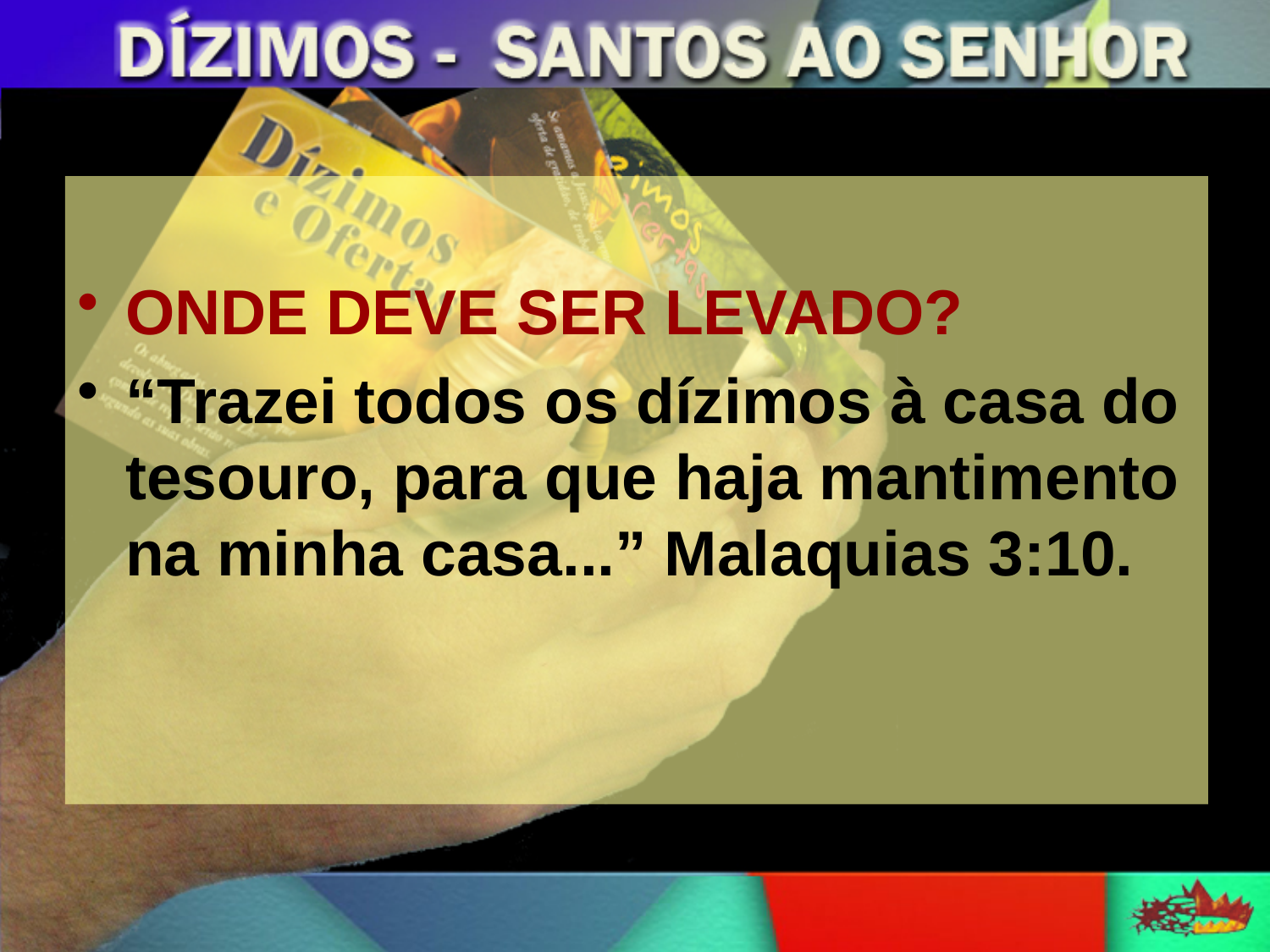

ONDE DEVE SER LEVADO?
“Trazei todos os dízimos à casa do tesouro, para que haja mantimento na minha casa...” Malaquias 3:10.